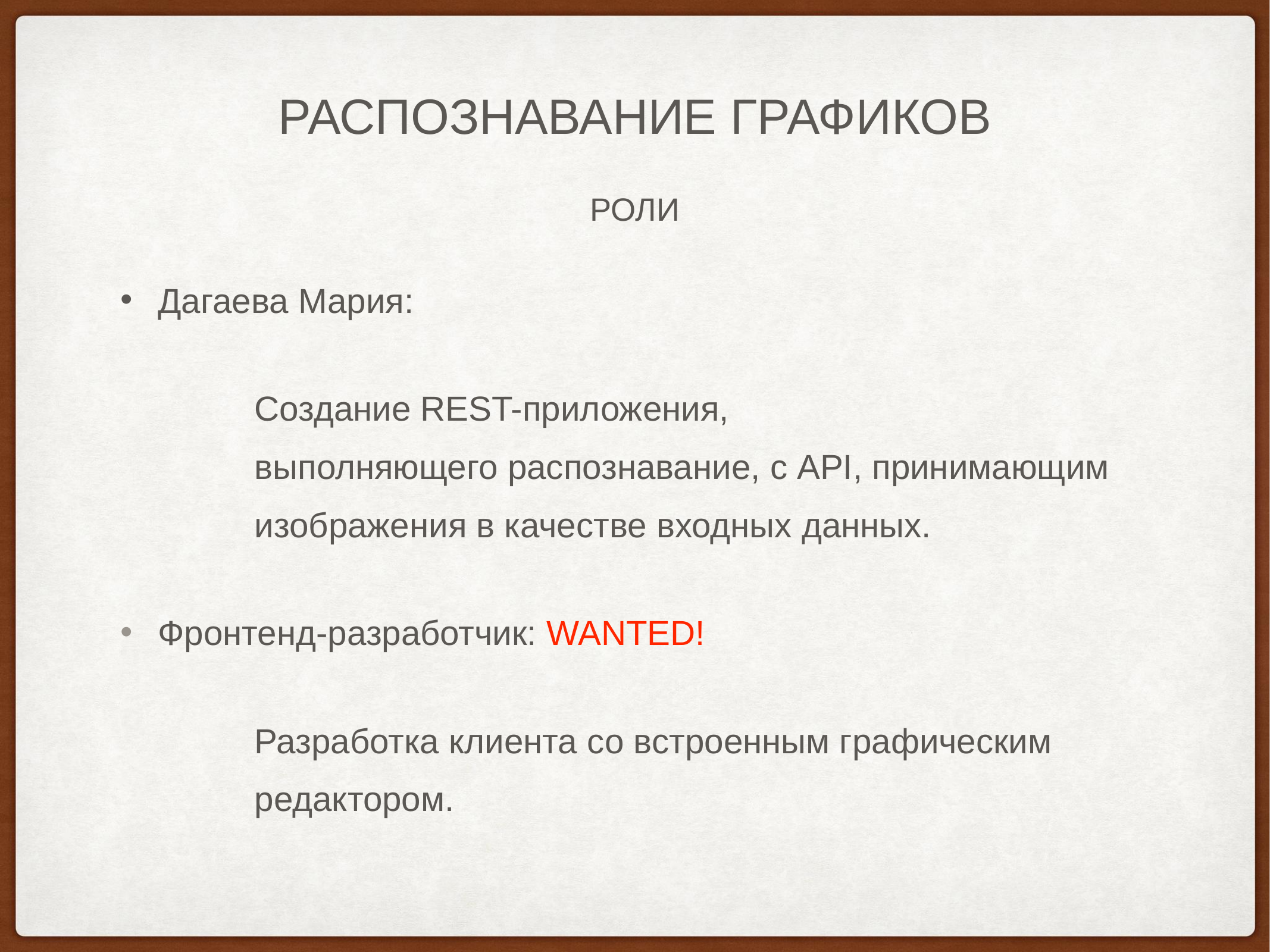

# РАСПОЗНАВАНИЕ ГРАФИКОВ
РОЛИ
Дагаева Мария:
Создание REST-приложения, выполняющего распознавание, с API, принимающим изображения в качестве входных данных.
Фронтенд-разработчик: WANTED!
Разработка клиента со встроенным графическим редактором.